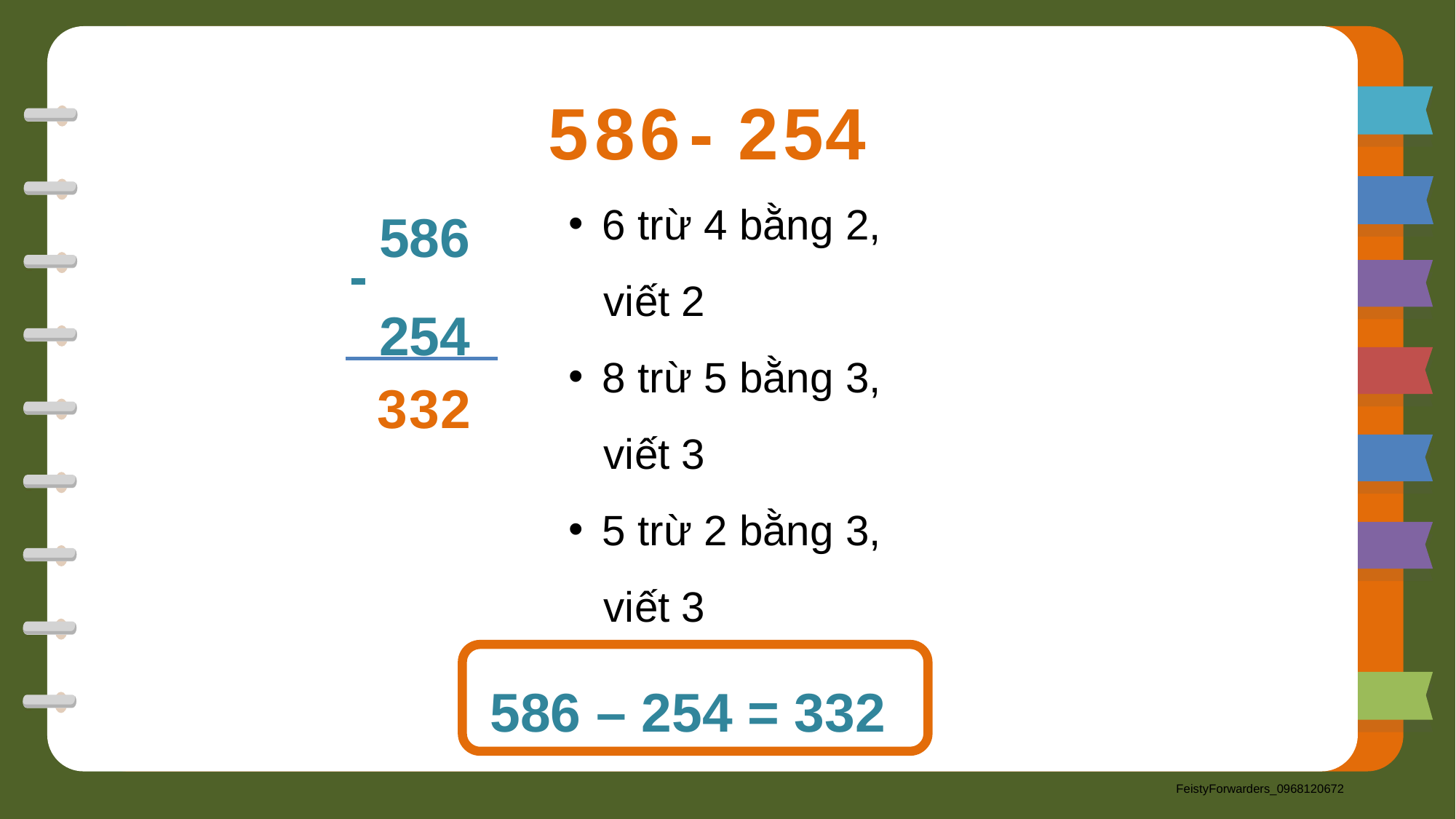

5
8
6
-
2
5
4
586
254
6 trừ 4 bằng 2,
   viết 2
8 trừ 5 bằng 3,
   viết 3
5 trừ 2 bằng 3,
   viết 3
-
3
3
2
586 – 254 = 332